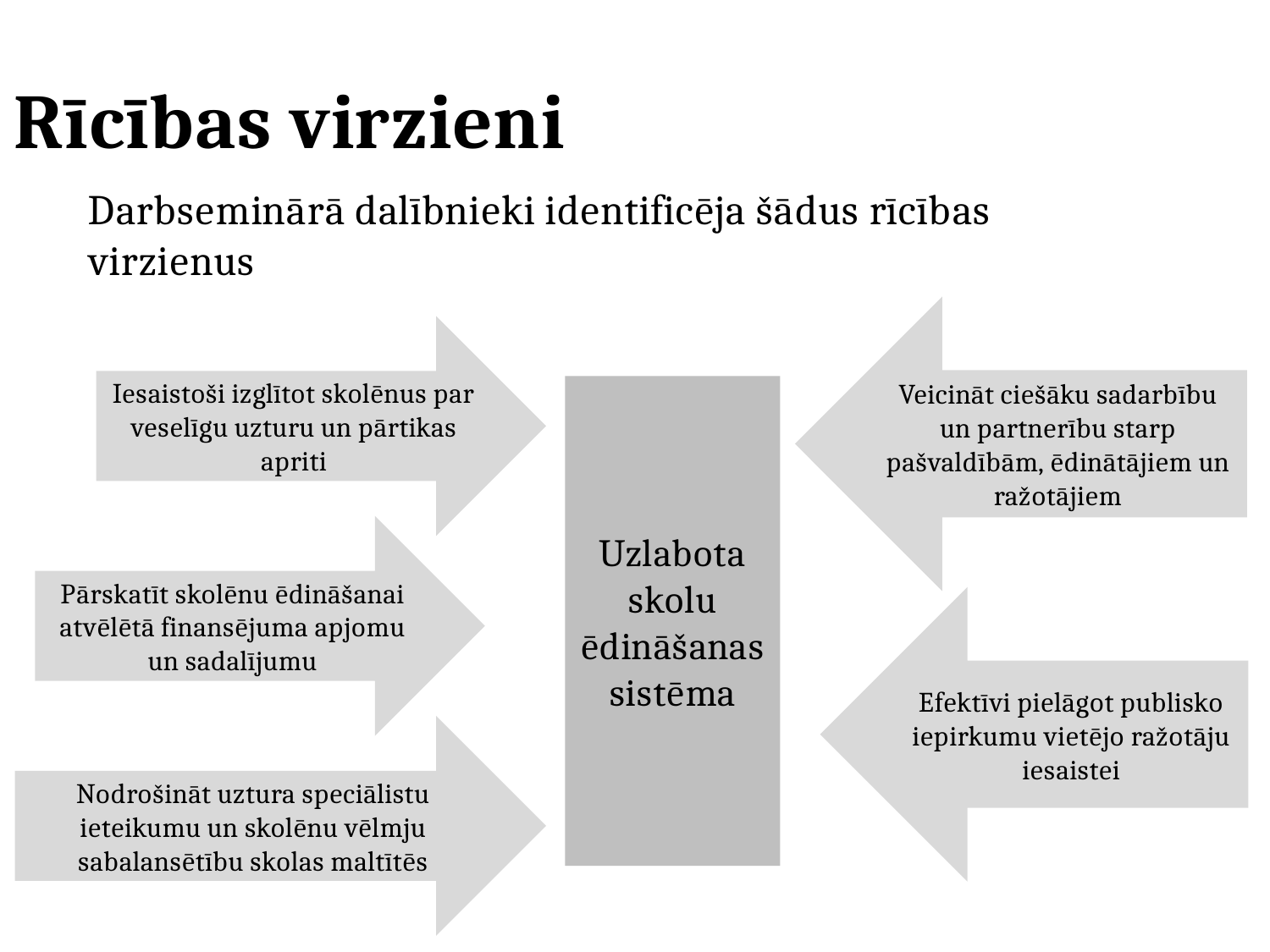

Rīcības virzieni
Darbseminārā dalībnieki identificēja šādus rīcības virzienus
Veicināt ciešāku sadarbību un partnerību starp pašvaldībām, ēdinātājiem un ražotājiem
Iesaistoši izglītot skolēnus par veselīgu uzturu un pārtikas apriti
Uzlabota skolu ēdināšanas sistēma
Pārskatīt skolēnu ēdināšanai atvēlētā finansējuma apjomu un sadalījumu
Efektīvi pielāgot publisko iepirkumu vietējo ražotāju iesaistei
Nodrošināt uztura speciālistu ieteikumu un skolēnu vēlmju sabalansētību skolas maltītēs